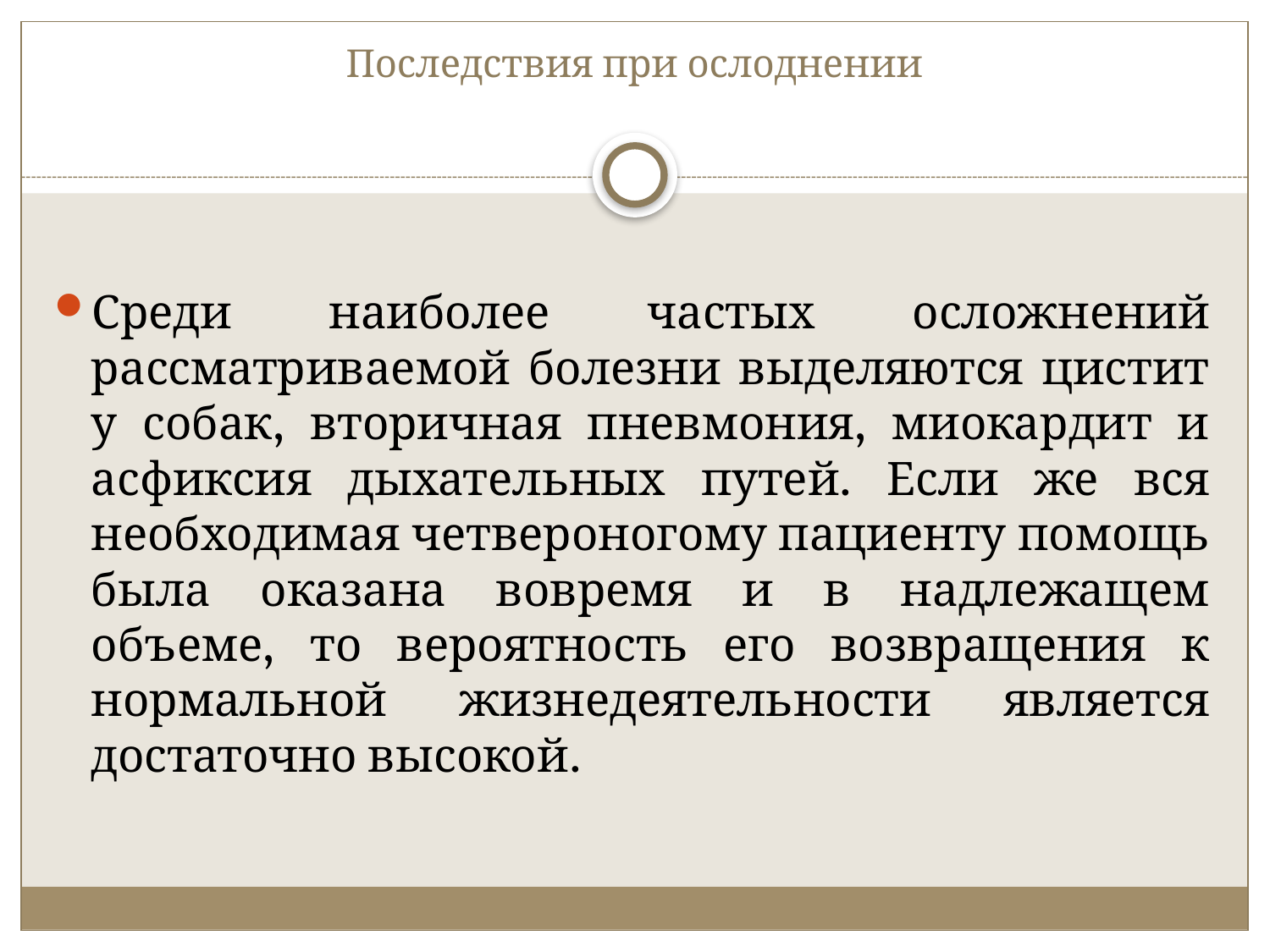

# Последствия при ослоднении

Среди наиболее частых осложнений рассматриваемой болезни выделяются цистит у собак, вторичная пневмония, миокардит и асфиксия дыхательных путей. Если же вся необходимая четвероногому пациенту помощь была оказана вовремя и в надлежащем объеме, то вероятность его возвращения к нормальной жизнедеятельности является достаточно высокой.